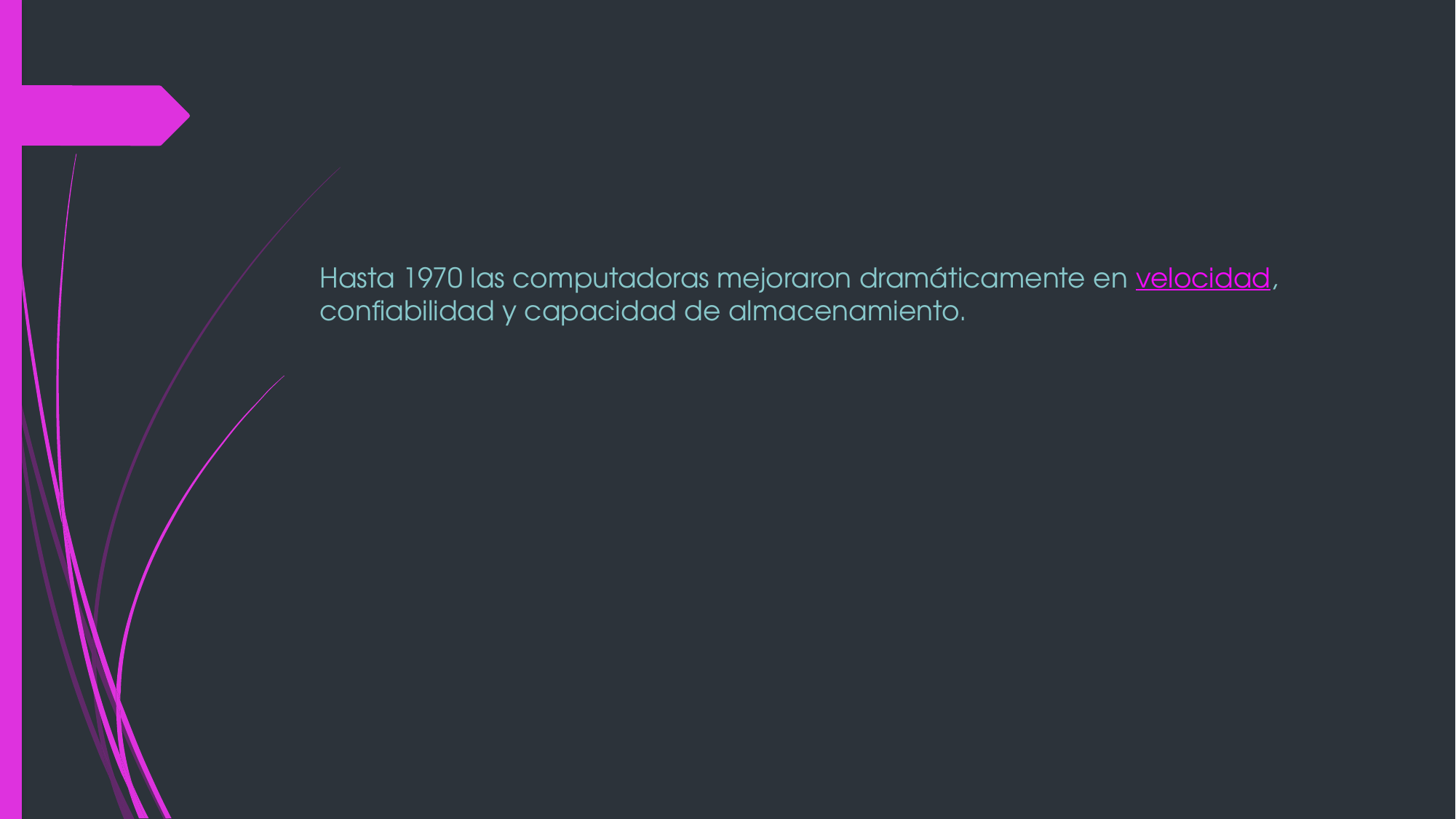

#
Hasta 1970 las computadoras mejoraron dramáticamente en velocidad, confiabilidad y capacidad de almacenamiento.